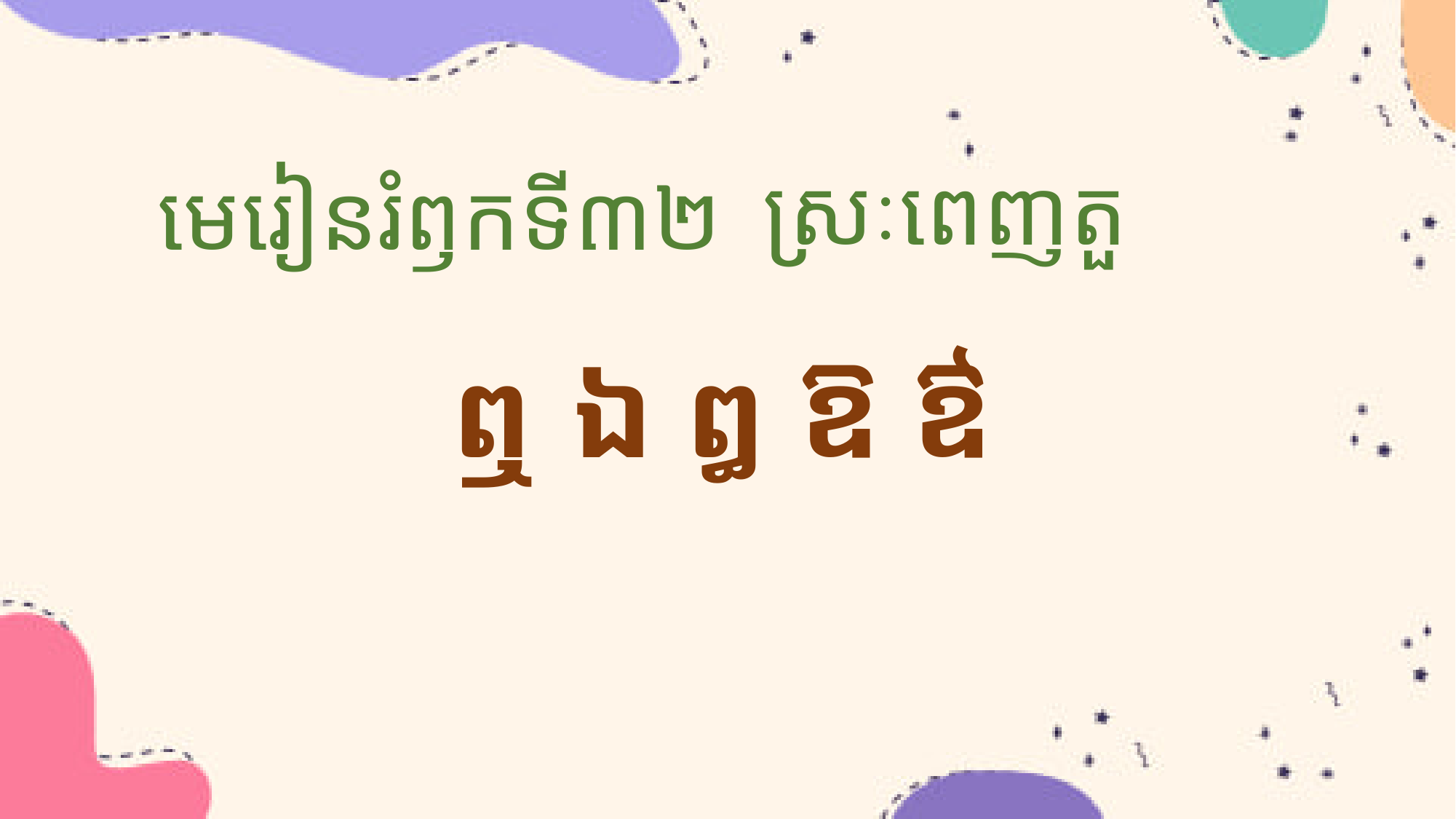

# ស្រៈពេញតួ
មេរៀនរំឭកទី៣២
ឮ ឯ ឰ ឱ ឳ